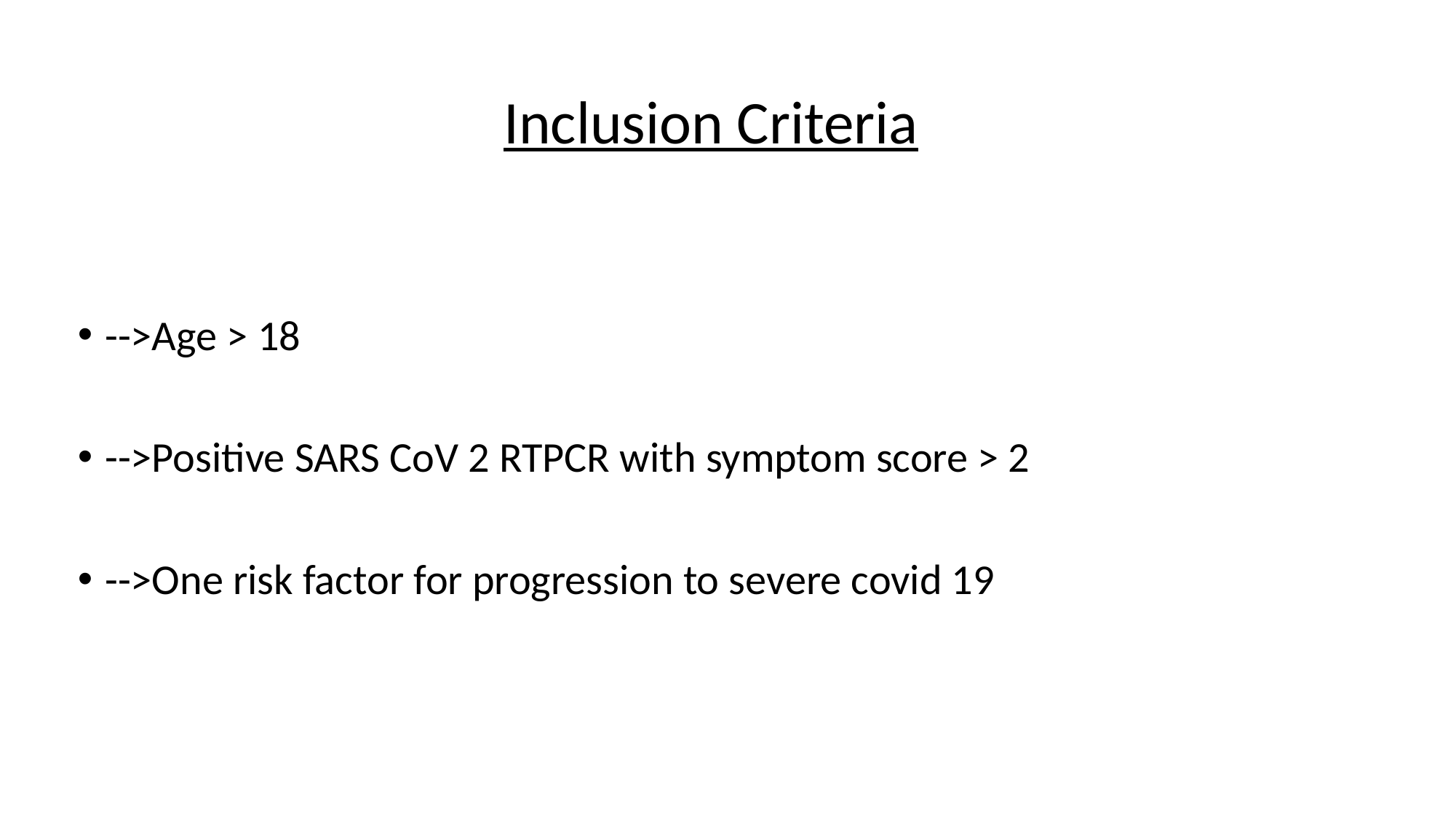

Inclusion Criteria

-->Age > 18

-->Positive SARS CoV 2 RTPCR with symptom score > 2

-->One risk factor for progression to severe covid 19